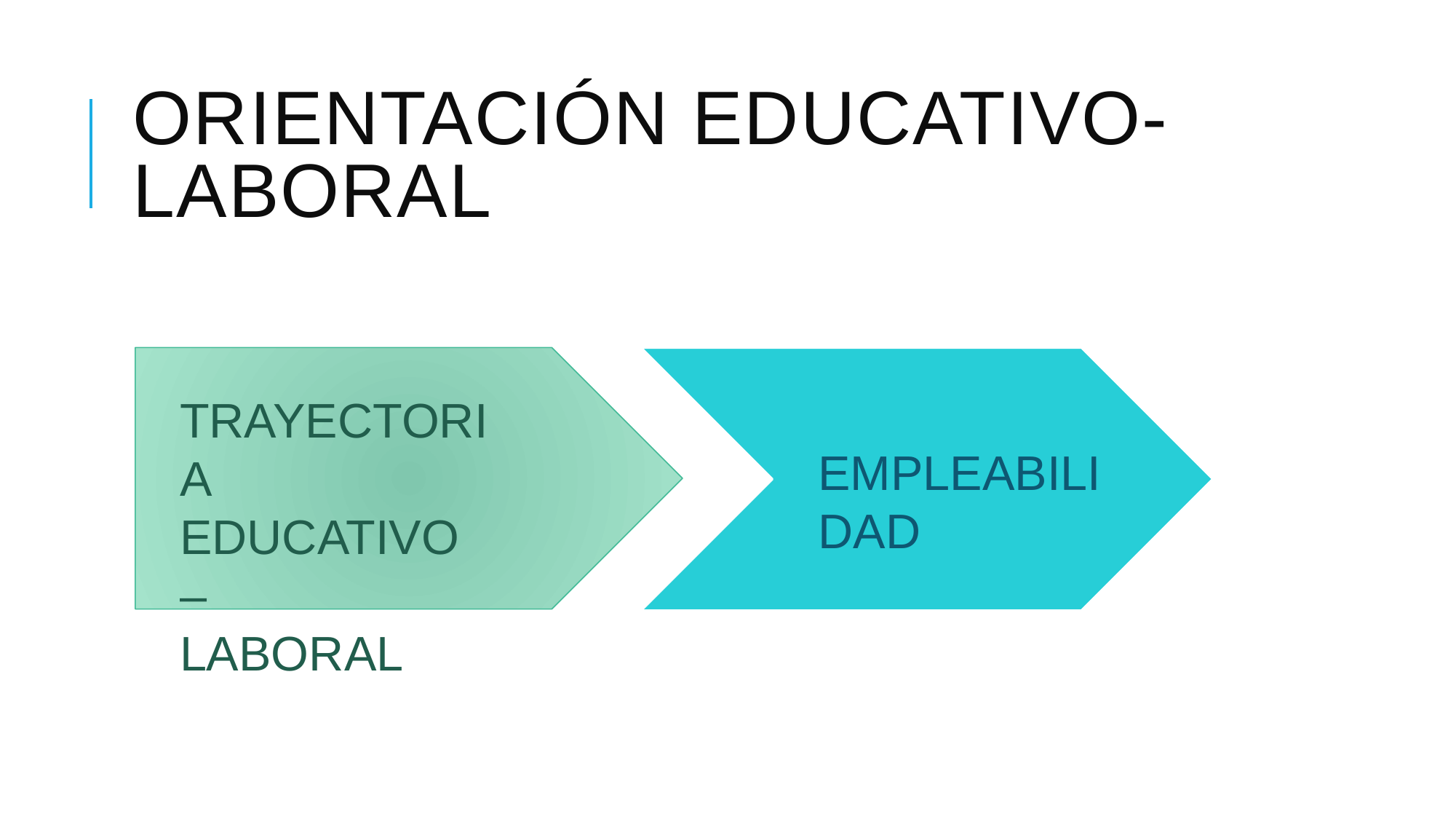

# Orientación Educativo-laboral

TRAYECTORIA
EDUCATIVO –
LABORAL
EMPLEABILIDAD